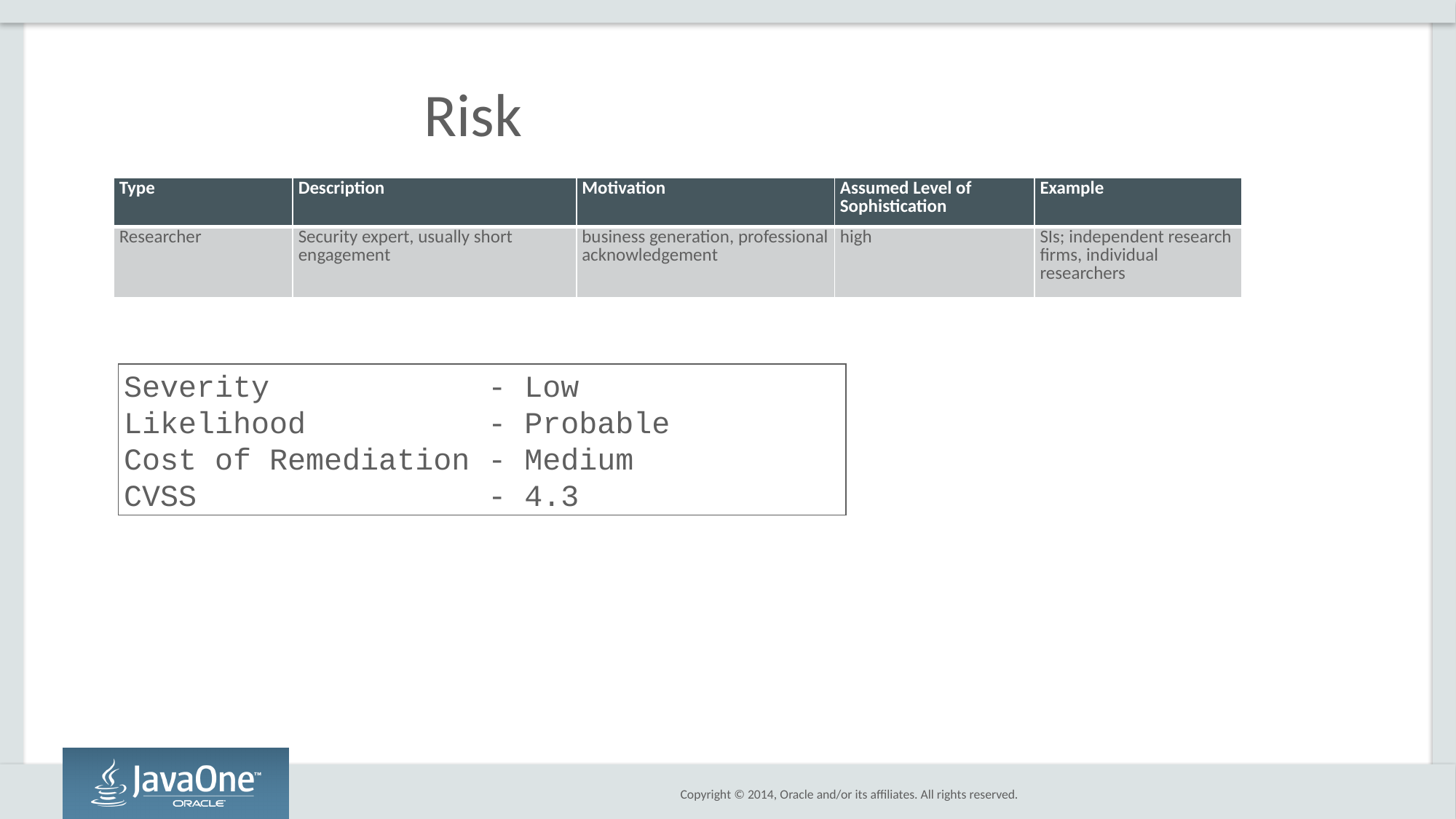

Risk
| Type | Description | Motivation | Assumed Level of Sophistication | Example |
| --- | --- | --- | --- | --- |
| Researcher | Security expert, usually short engagement | business generation, professional acknowledgement | high | SIs; independent research firms, individual researchers |
Severity            - Low
Likelihood          - Probable
Cost of Remediation - Medium
CVSS                - 4.3